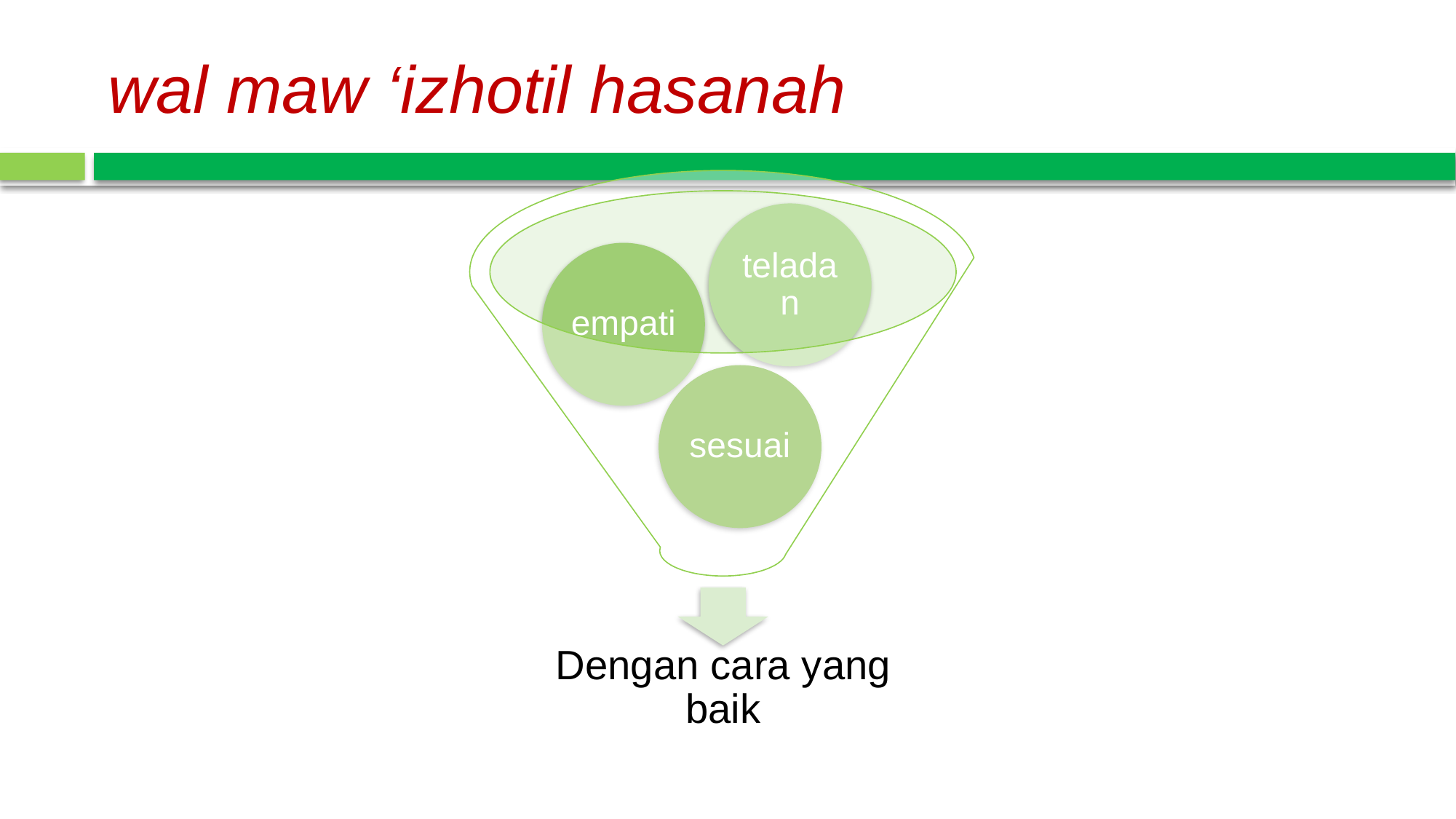

# wal maw ‘izhotil hasanah
Dengan cara yang baik
sesuai
empati
teladan